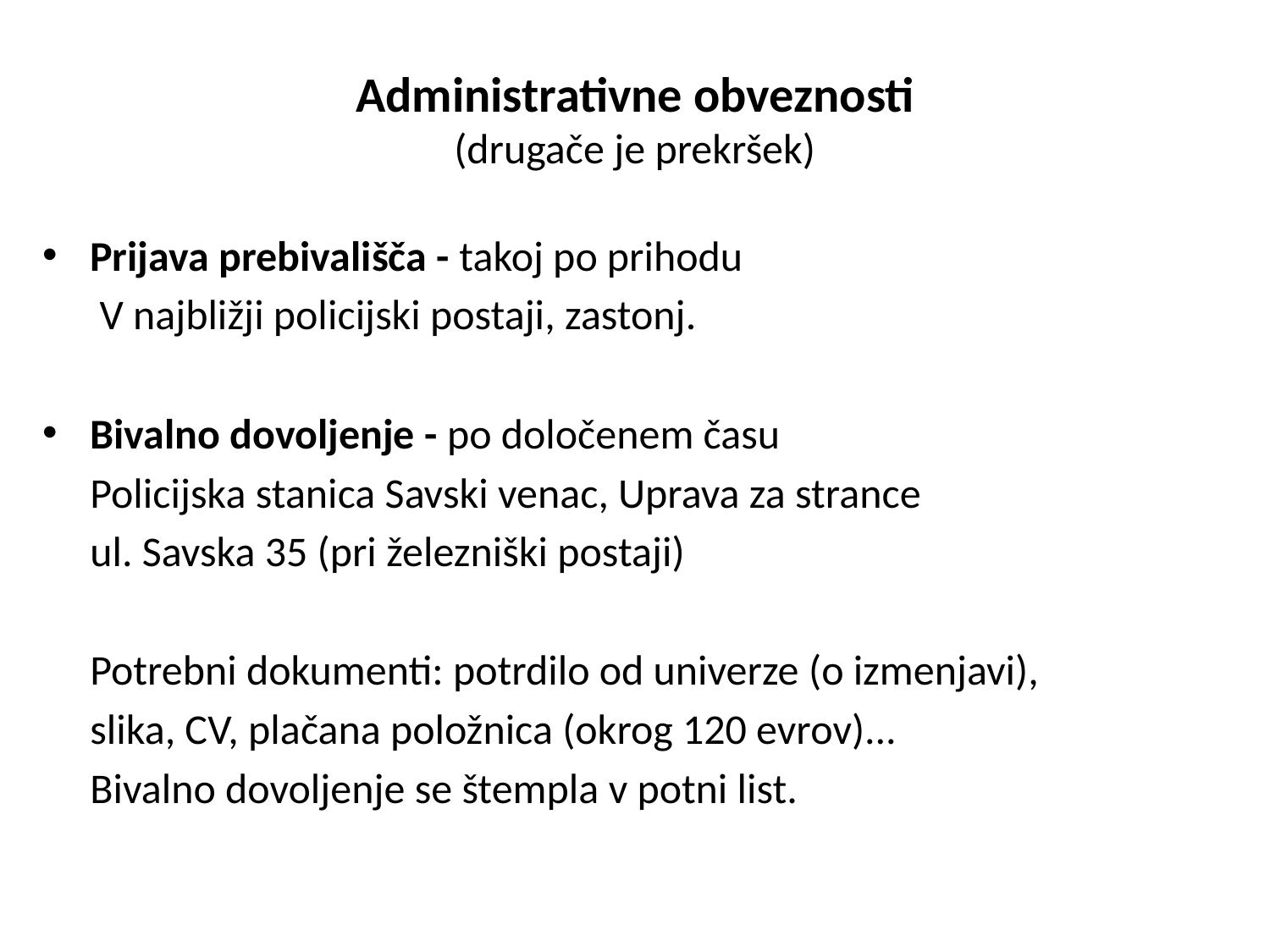

# Administrativne obveznosti (drugače je prekršek)
Prijava prebivališča - takoj po prihodu
      V najbližji policijski postaji, zastonj.

Bivalno dovoljenje - po določenem času
     Policijska stanica Savski venac, Uprava za strance
     ul. Savska 35 (pri železniški postaji)

     Potrebni dokumenti: potrdilo od univerze (o izmenjavi),
     slika, CV, plačana položnica (okrog 120 evrov)...
     Bivalno dovoljenje se štempla v potni list.